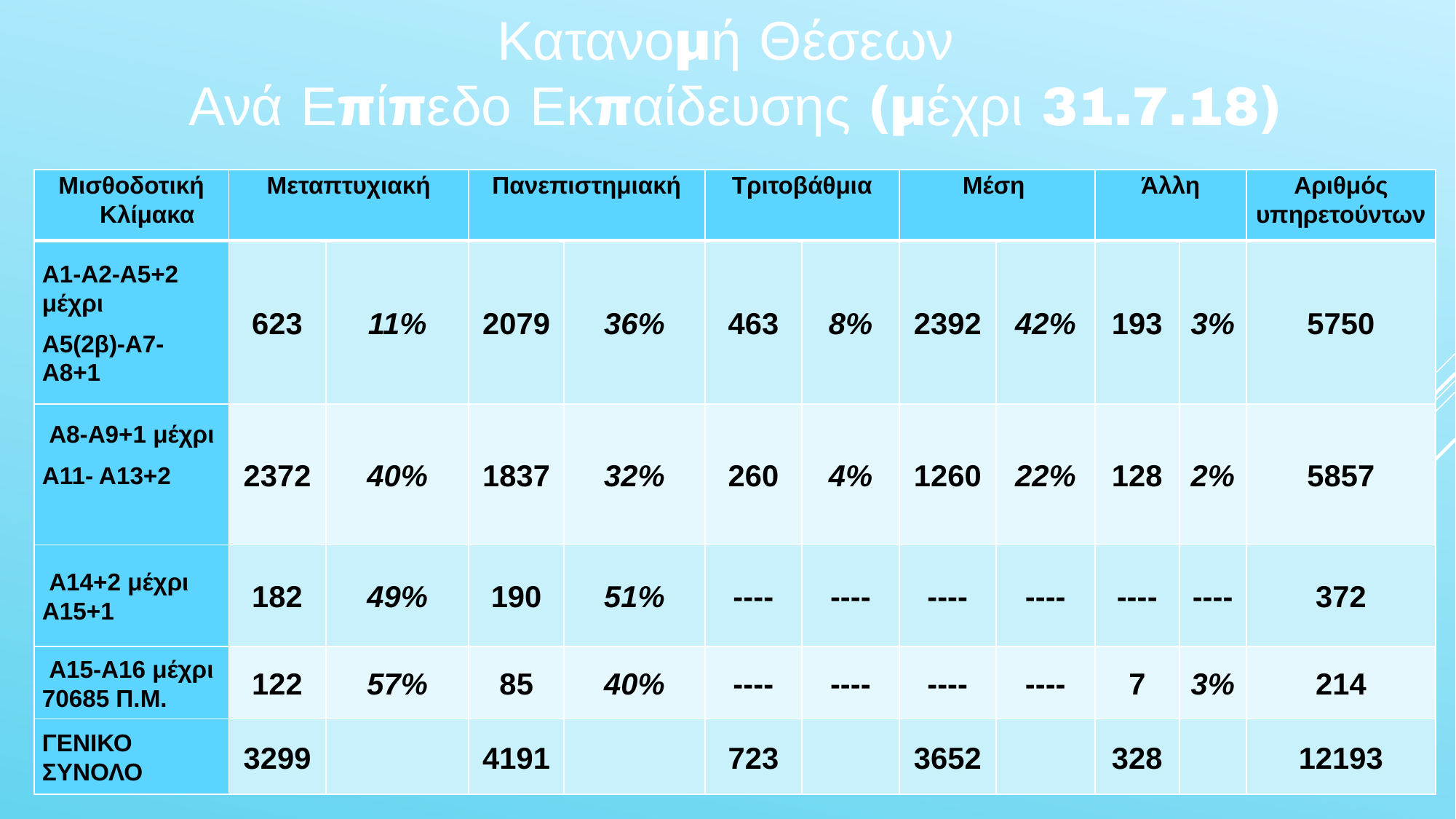

Κατανομή Θέσεων
Ανά Επίπεδο Εκπαίδευσης (μέχρι 31.7.18)
#
| Μισθοδοτική Κλίμακα | Μεταπτυχιακή |  | Πανεπιστημιακή |  | Τριτοβάθμια |  | Μέση |  | Άλλη |  | Αριθμός υπηρετούντων |
| --- | --- | --- | --- | --- | --- | --- | --- | --- | --- | --- | --- |
| Α1-Α2-Α5+2 μέχρι Α5(2β)-Α7-Α8+1 | 623 | 11% | 2079 | 36% | 463 | 8% | 2392 | 42% | 193 | 3% | 5750 |
| Α8-Α9+1 μέχρι Α11- Α13+2 | 2372 | 40% | 1837 | 32% | 260 | 4% | 1260 | 22% | 128 | 2% | 5857 |
| Α14+2 μέχρι Α15+1 | 182 | 49% | 190 | 51% | ---- | ---- | ---- | ---- | ---- | ---- | 372 |
| Α15-Α16 μέχρι 70685 Π.Μ. | 122 | 57% | 85 | 40% | ---- | ---- | ---- | ---- | 7 | 3% | 214 |
| ΓΕΝΙΚΟ ΣΥΝΟΛΟ | 3299 |  | 4191 |  | 723 |  | 3652 |  | 328 |  | 12193 |